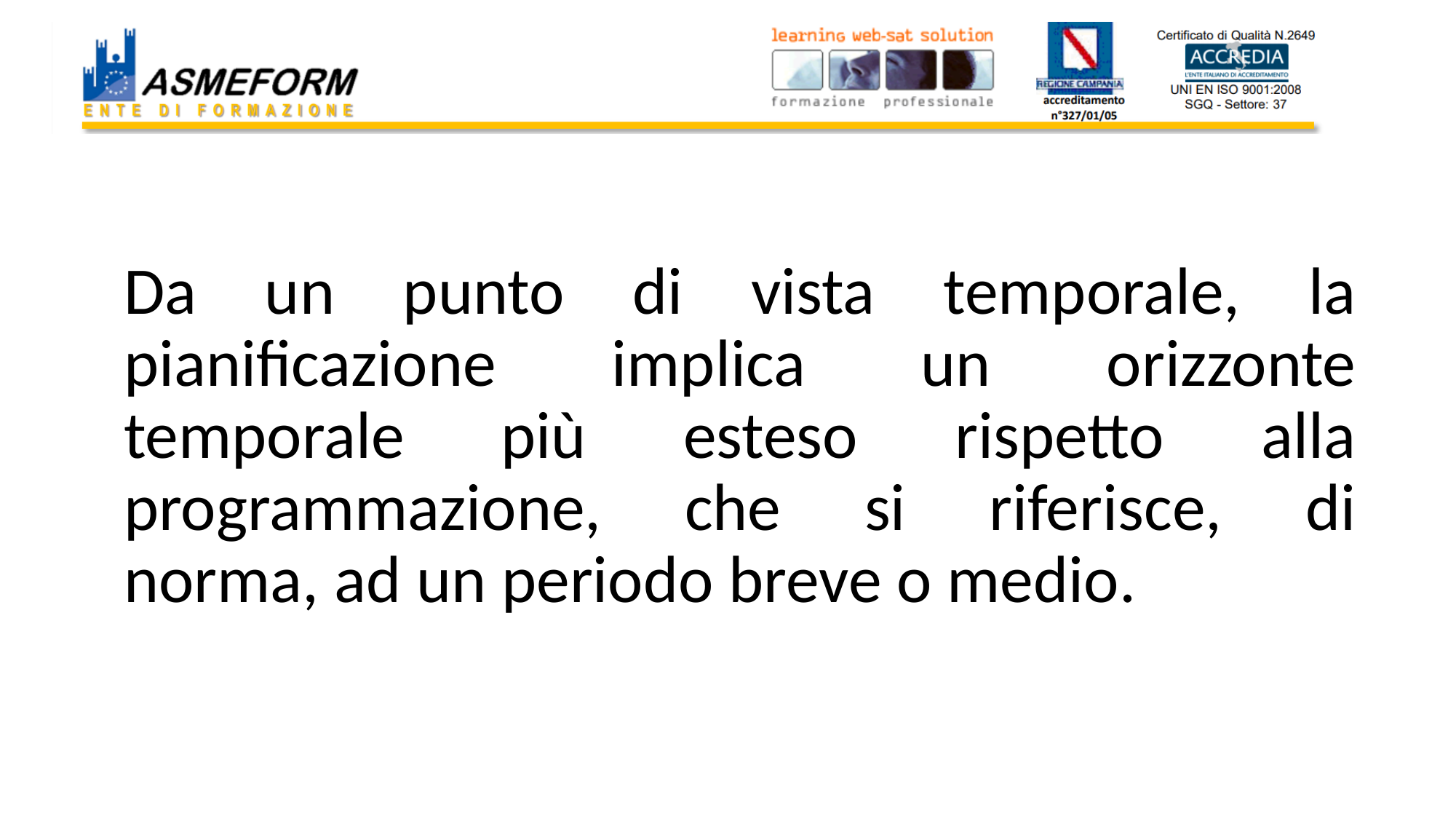

# Da un punto di vista temporale, la pianificazione implica un orizzonte temporale più esteso rispetto alla programmazione, che si riferisce, di norma, ad un periodo breve o medio.